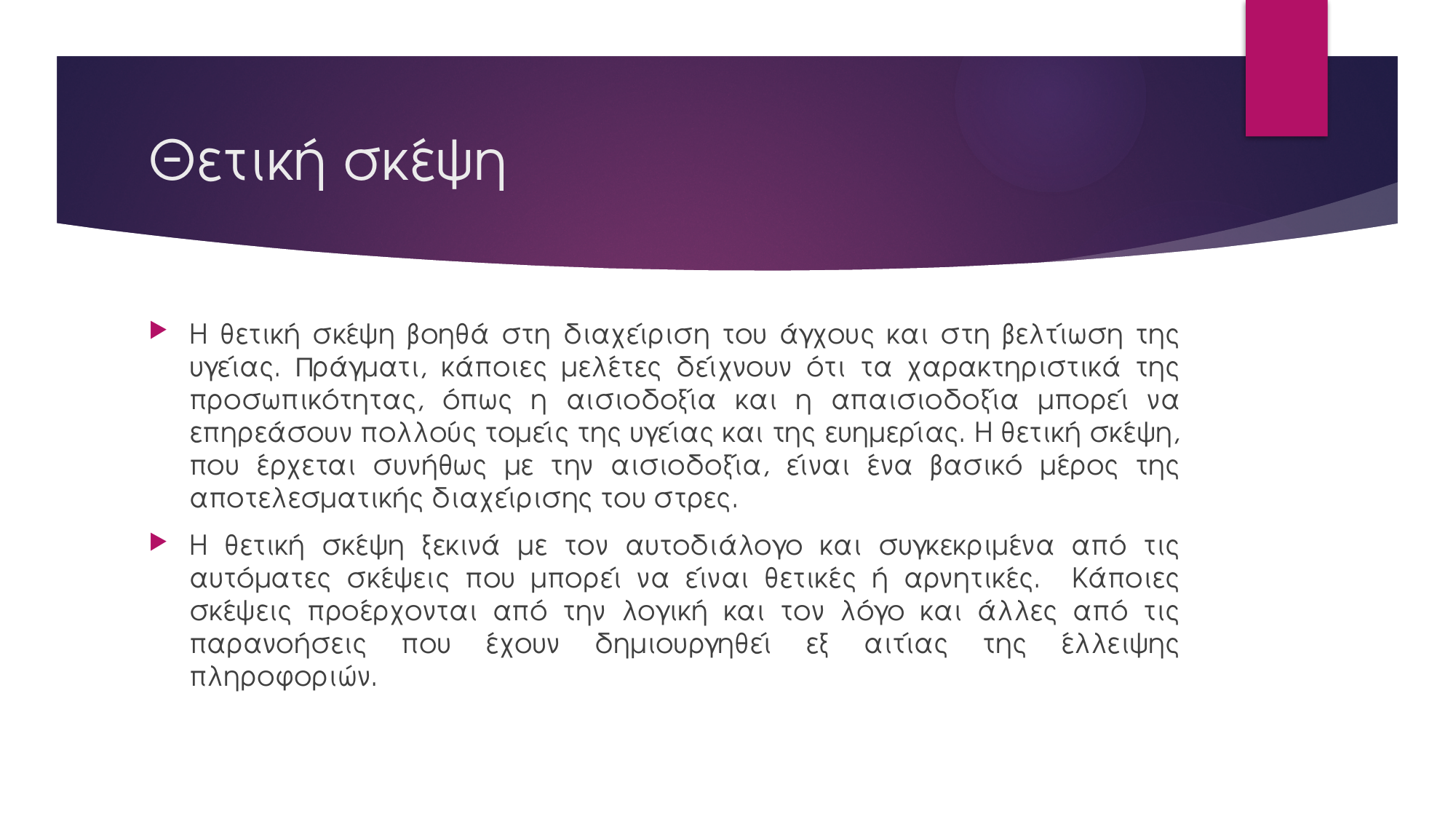

# Θετική σκέψη
Η θετική σκέψη βοηθά στη διαχείριση του άγχους και στη βελτίωση της υγείας. Πράγματι, κάποιες μελέτες δείχνουν ότι τα χαρακτηριστικά της προσωπικότητας, όπως η αισιοδοξία και η απαισιοδοξία μπορεί να επηρεάσουν πολλούς τομείς της υγείας και της ευημερίας. Η θετική σκέψη, που έρχεται συνήθως με την αισιοδοξία, είναι ένα βασικό μέρος της αποτελεσματικής διαχείρισης του στρες.
Η θετική σκέψη ξεκινά με τον αυτοδιάλογο και συγκεκριμένα από τις αυτόματες σκέψεις που μπορεί να είναι θετικές ή αρνητικές.  Κάποιες σκέψεις προέρχονται από την λογική και τον λόγο και άλλες από τις παρανοήσεις που έχουν δημιουργηθεί εξ αιτίας της έλλειψης πληροφοριών.